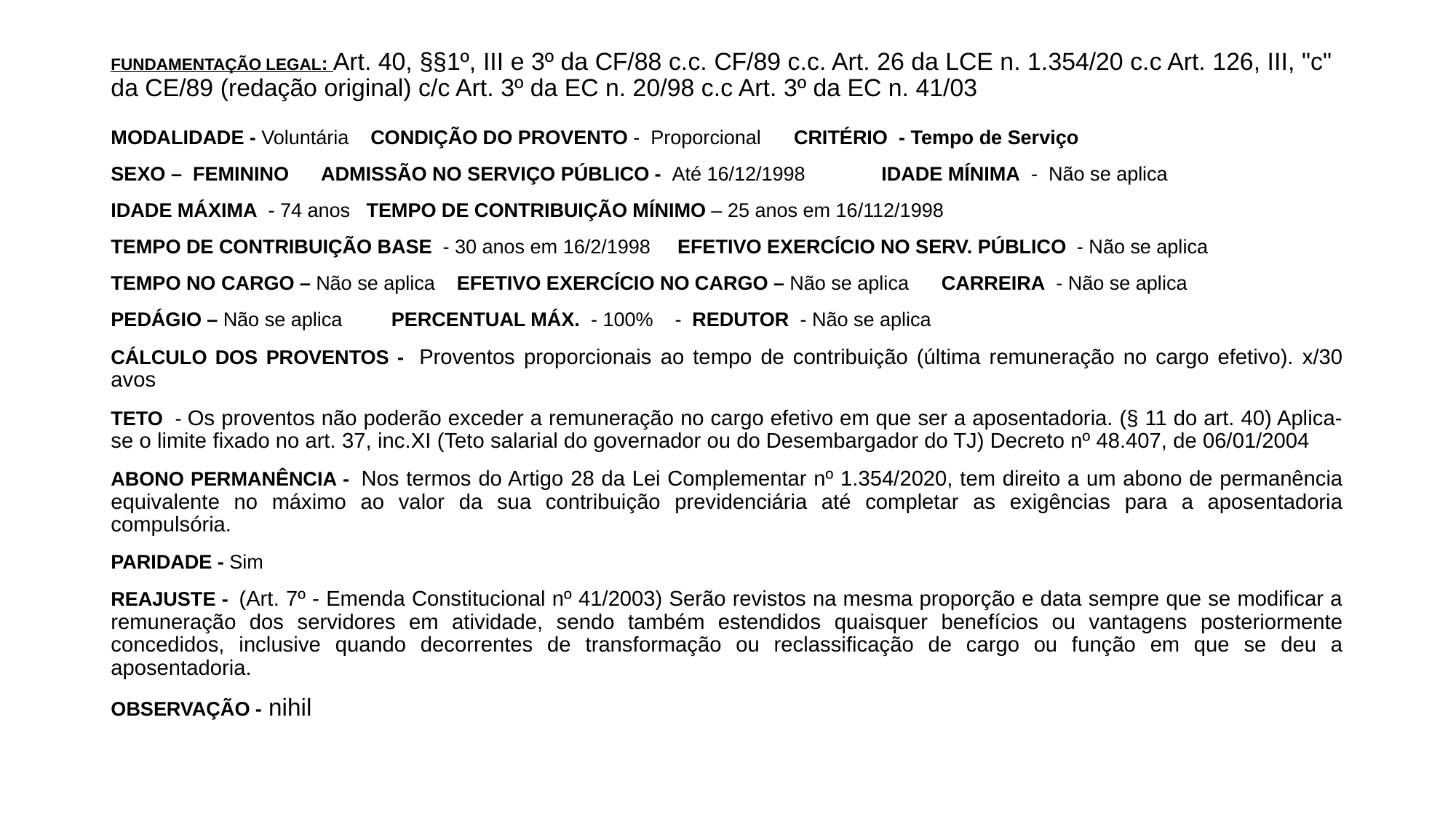

# FUNDAMENTAÇÃO LEGAL: Art. 40, §§1º, III e 3º da CF/88 c.c. CF/89 c.c. Art. 26 da LCE n. 1.354/20 c.c Art. 126, III, "c" da CE/89 (redação original) c/c Art. 3º da EC n. 20/98 c.c Art. 3º da EC n. 41/03
MODALIDADE - Voluntária    CONDIÇÃO DO PROVENTO -  Proporcional      CRITÉRIO  - Tempo de Serviço
SEXO –  FEMININO      ADMISSÃO NO SERVIÇO PÚBLICO -  Até 16/12/1998              IDADE MÍNIMA  -  Não se aplica
IDADE MÁXIMA  - 74 anos   TEMPO DE CONTRIBUIÇÃO MÍNIMO – 25 anos em 16/112/1998
TEMPO DE CONTRIBUIÇÃO BASE  - 30 anos em 16/2/1998     EFETIVO EXERCÍCIO NO SERV. PÚBLICO  - Não se aplica
TEMPO NO CARGO – Não se aplica    EFETIVO EXERCÍCIO NO CARGO – Não se aplica      CARREIRA  - Não se aplica
PEDÁGIO – Não se aplica         PERCENTUAL MÁX.  - 100%    -  REDUTOR  - Não se aplica
CÁLCULO DOS PROVENTOS -  Proventos proporcionais ao tempo de contribuição (última remuneração no cargo efetivo). x/30 avos
TETO  - Os proventos não poderão exceder a remuneração no cargo efetivo em que ser a aposentadoria. (§ 11 do art. 40) Aplica-se o limite fixado no art. 37, inc.XI (Teto salarial do governador ou do Desembargador do TJ) Decreto nº 48.407, de 06/01/2004
ABONO PERMANÊNCIA -  Nos termos do Artigo 28 da Lei Complementar nº 1.354/2020, tem direito a um abono de permanência equivalente no máximo ao valor da sua contribuição previdenciária até completar as exigências para a aposentadoria compulsória.
PARIDADE - Sim
REAJUSTE -  (Art. 7º - Emenda Constitucional nº 41/2003) Serão revistos na mesma proporção e data sempre que se modificar a remuneração dos servidores em atividade, sendo também estendidos quaisquer benefícios ou vantagens posteriormente concedidos, inclusive quando decorrentes de transformação ou reclassificação de cargo ou função em que se deu a aposentadoria.
OBSERVAÇÃO - nihil